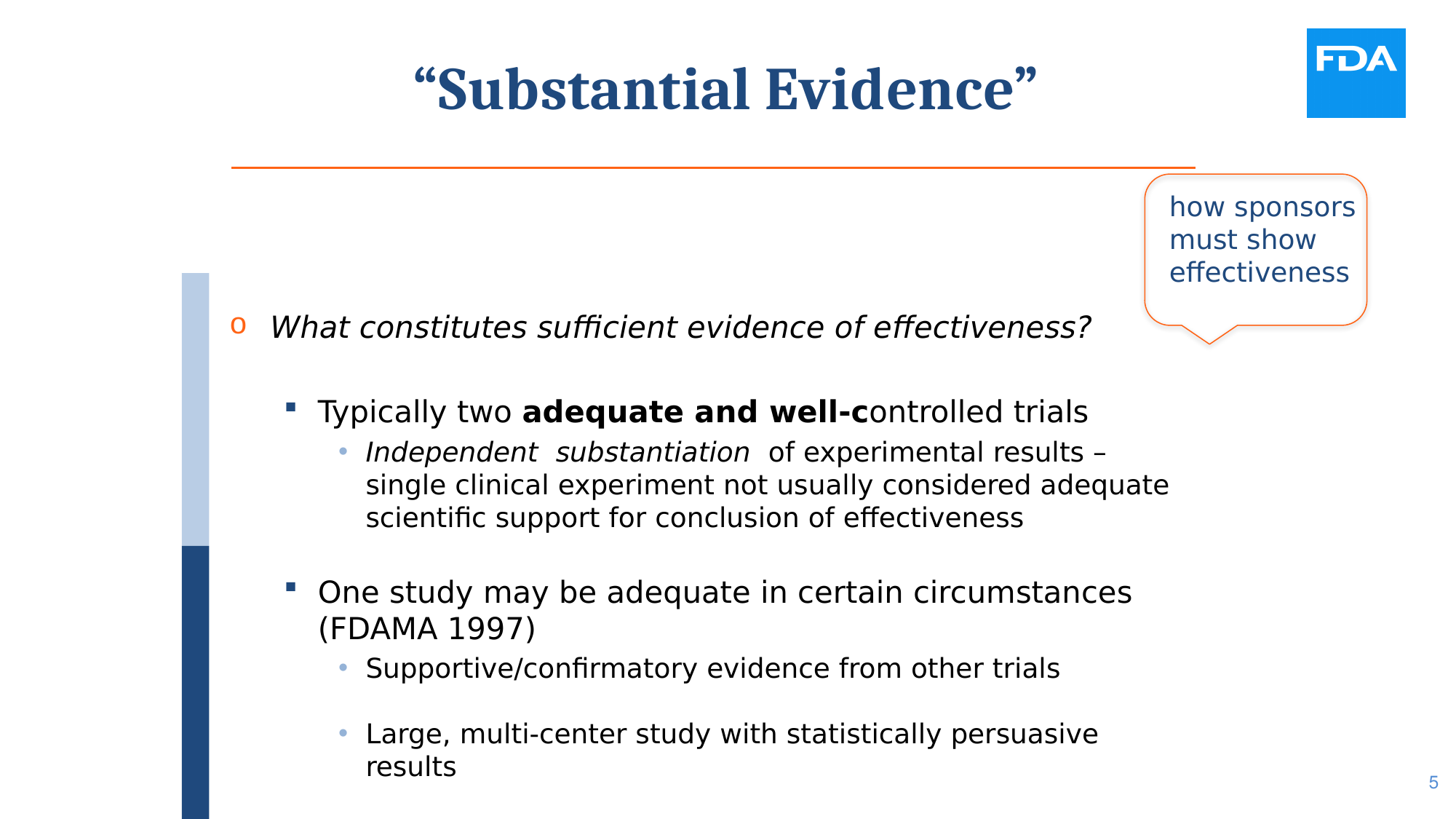

# “Substantial Evidence”

how sponsors must show effectiveness

What constitutes sufficient evidence of effectiveness?

Typically two adequate and well-controlled trials
Independent  substantiation  of experimental results – single clinical experiment not usually considered adequate scientific support for conclusion of effectiveness

One study may be adequate in certain circumstances (FDAMA 1997)
Supportive/confirmatory evidence from other trials

Large, multi-center study with statistically persuasive results